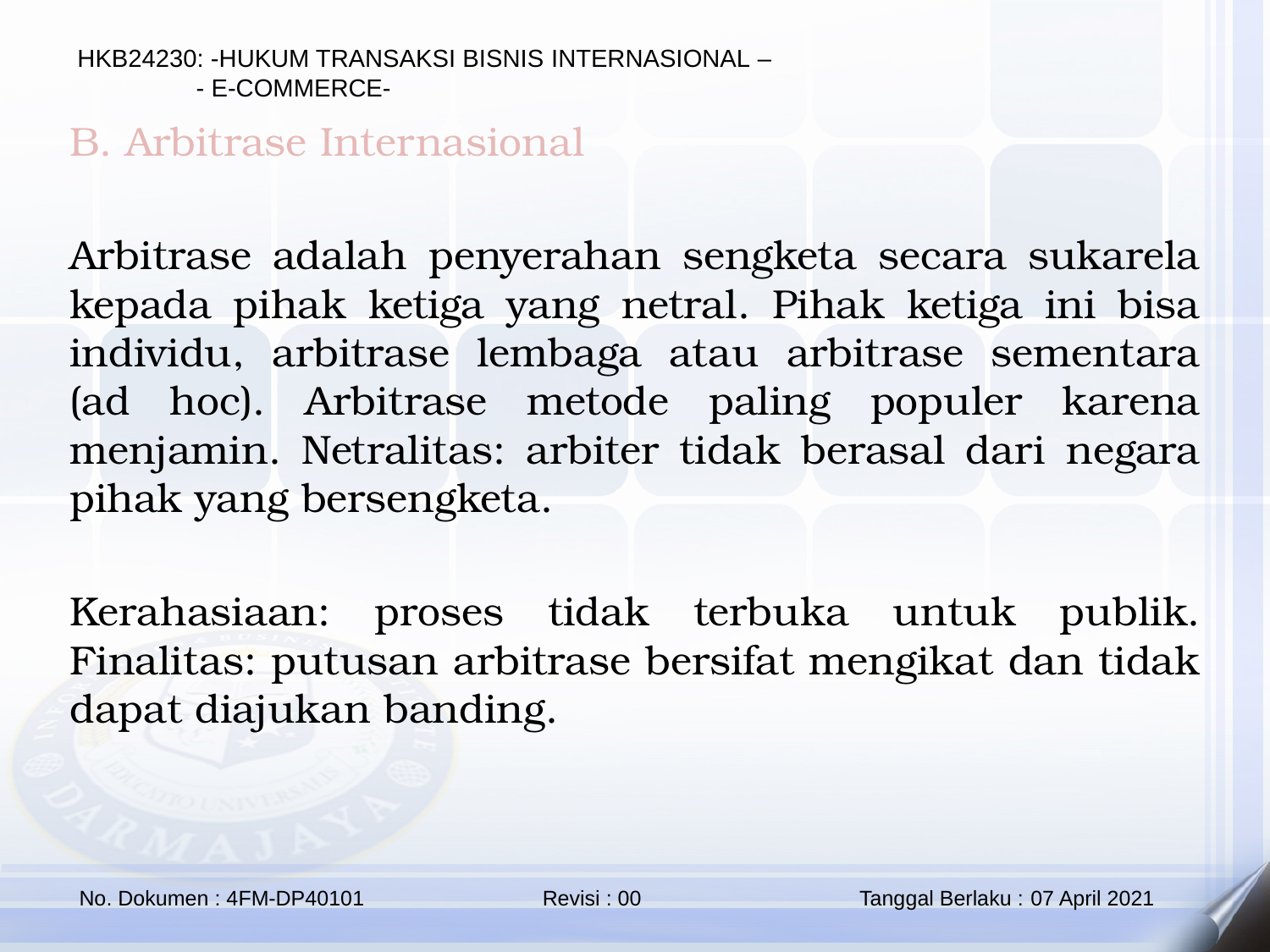

B. Arbitrase Internasional

Arbitrase adalah penyerahan sengketa secara sukarela kepada pihak ketiga yang netral. Pihak ketiga ini bisa individu, arbitrase lembaga atau arbitrase sementara (ad hoc). Arbitrase metode paling populer karena menjamin. Netralitas: arbiter tidak berasal dari negara pihak yang bersengketa.

Kerahasiaan: proses tidak terbuka untuk publik. Finalitas: putusan arbitrase bersifat mengikat dan tidak dapat diajukan banding.